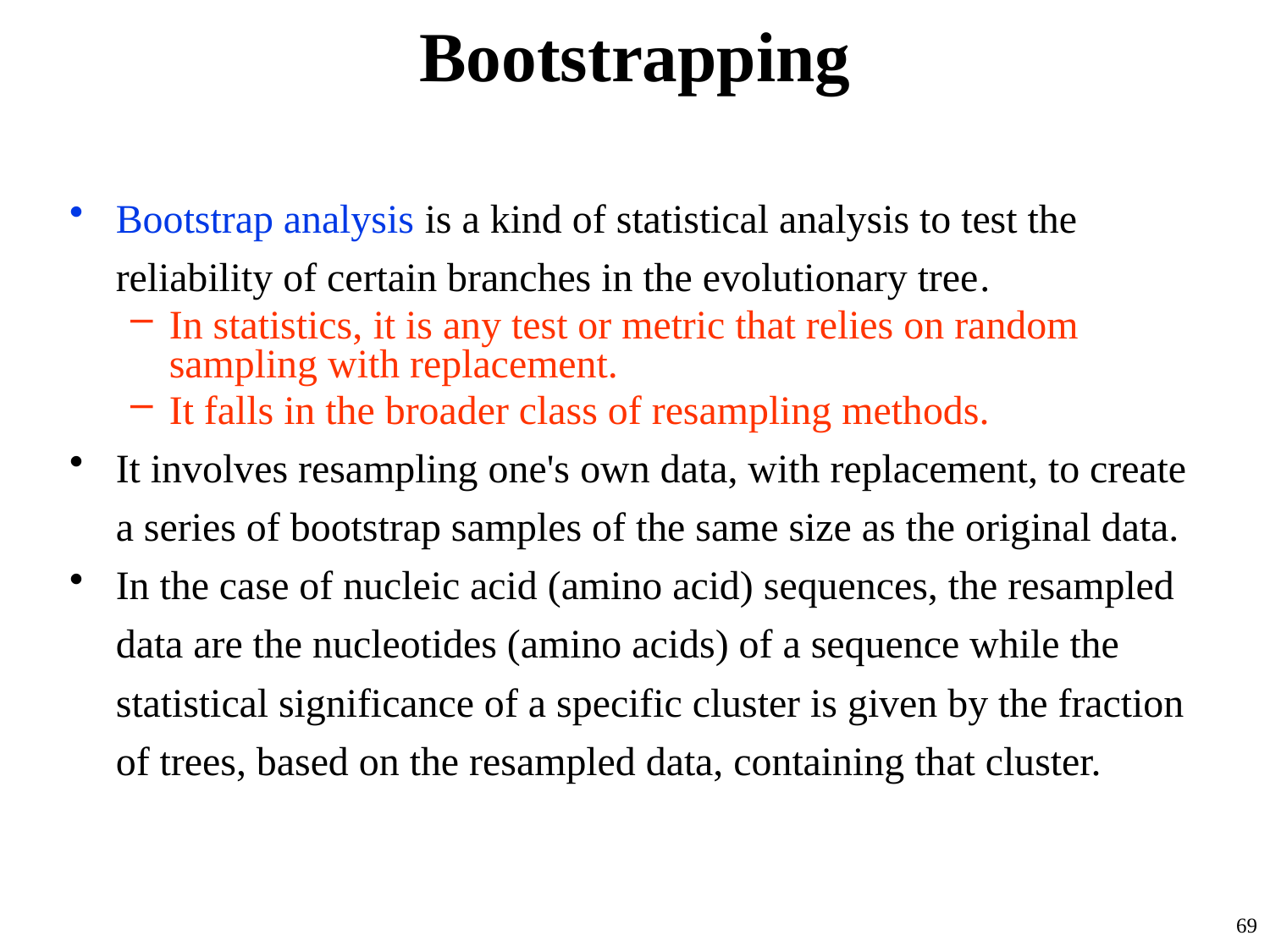

# Bootstrapping
Bootstrap analysis is a kind of statistical analysis to test the reliability of certain branches in the evolutionary tree.
In statistics, it is any test or metric that relies on random sampling with replacement.
It falls in the broader class of resampling methods.
It involves resampling one's own data, with replacement, to create a series of bootstrap samples of the same size as the original data.
In the case of nucleic acid (amino acid) sequences, the resampled data are the nucleotides (amino acids) of a sequence while the statistical significance of a specific cluster is given by the fraction of trees, based on the resampled data, containing that cluster.
69